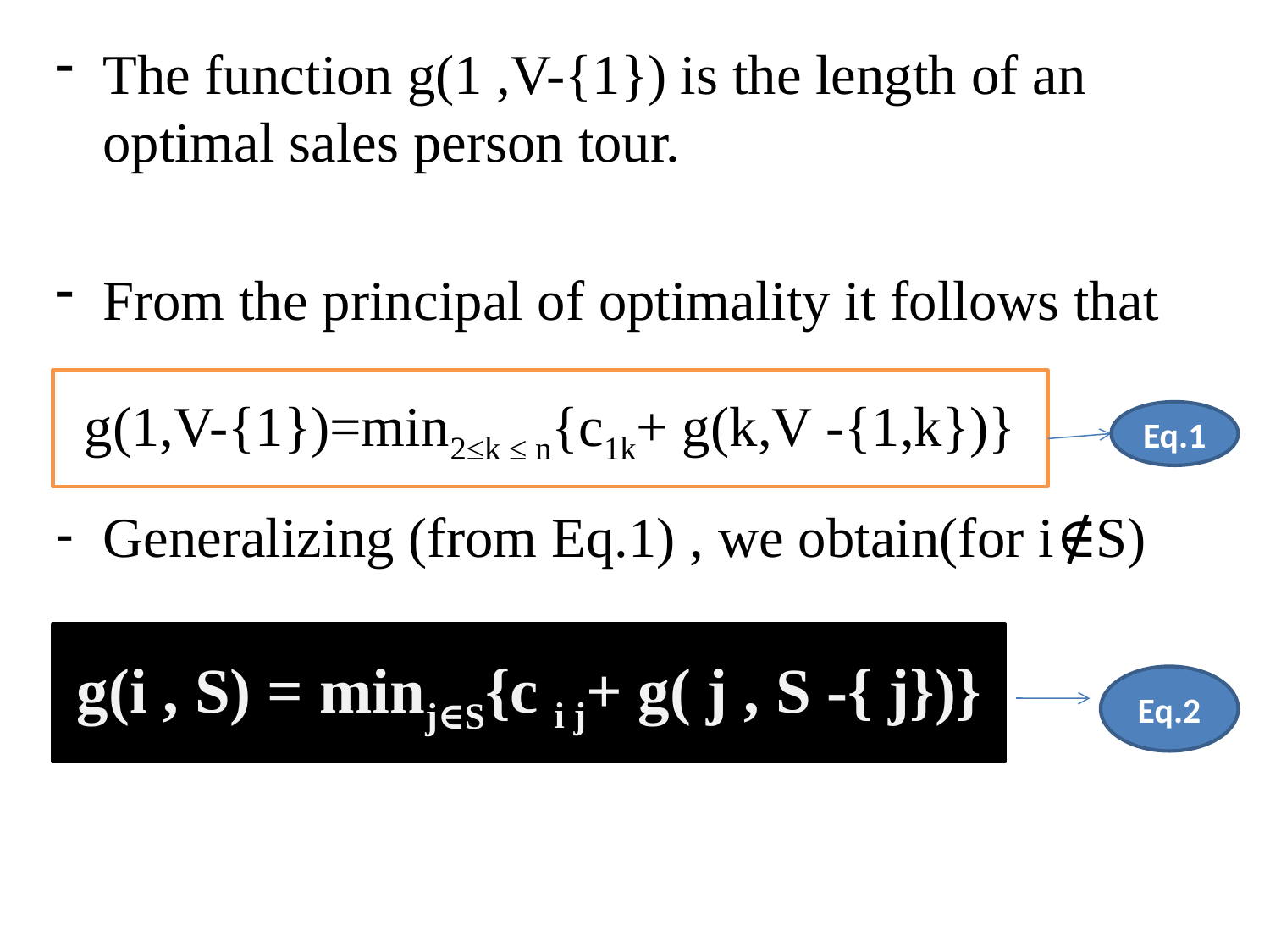

The function g(1 ,V-{1}) is the length of an optimal sales person tour.

From the principal of optimality it follows that

Generalizing (from Eq.1) , we obtain(for i∉S)

g(1,V-{1})=min2≤k ≤ n{c1k+ g(k,V -{1,k})}
Eq.1
g(i , S) = minj∈S{c i j+ g( j , S -{ j})}
Eq.2